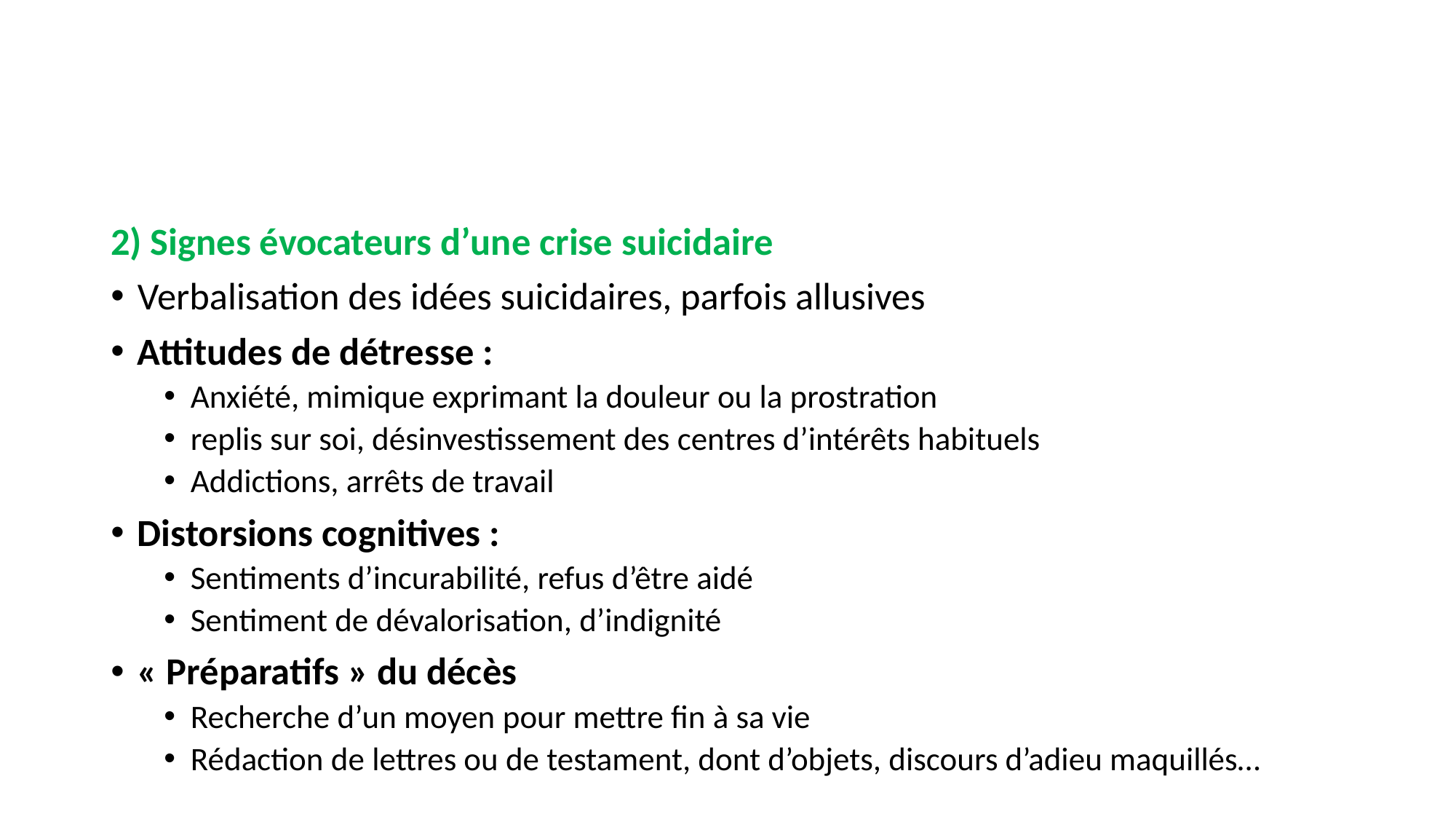

2) Signes évocateurs d’une crise suicidaire
Verbalisation des idées suicidaires, parfois allusives
Attitudes de détresse :
Anxiété, mimique exprimant la douleur ou la prostration
replis sur soi, désinvestissement des centres d’intérêts habituels
Addictions, arrêts de travail
Distorsions cognitives :
Sentiments d’incurabilité, refus d’être aidé
Sentiment de dévalorisation, d’indignité
« Préparatifs » du décès
Recherche d’un moyen pour mettre fin à sa vie
Rédaction de lettres ou de testament, dont d’objets, discours d’adieu maquillés…